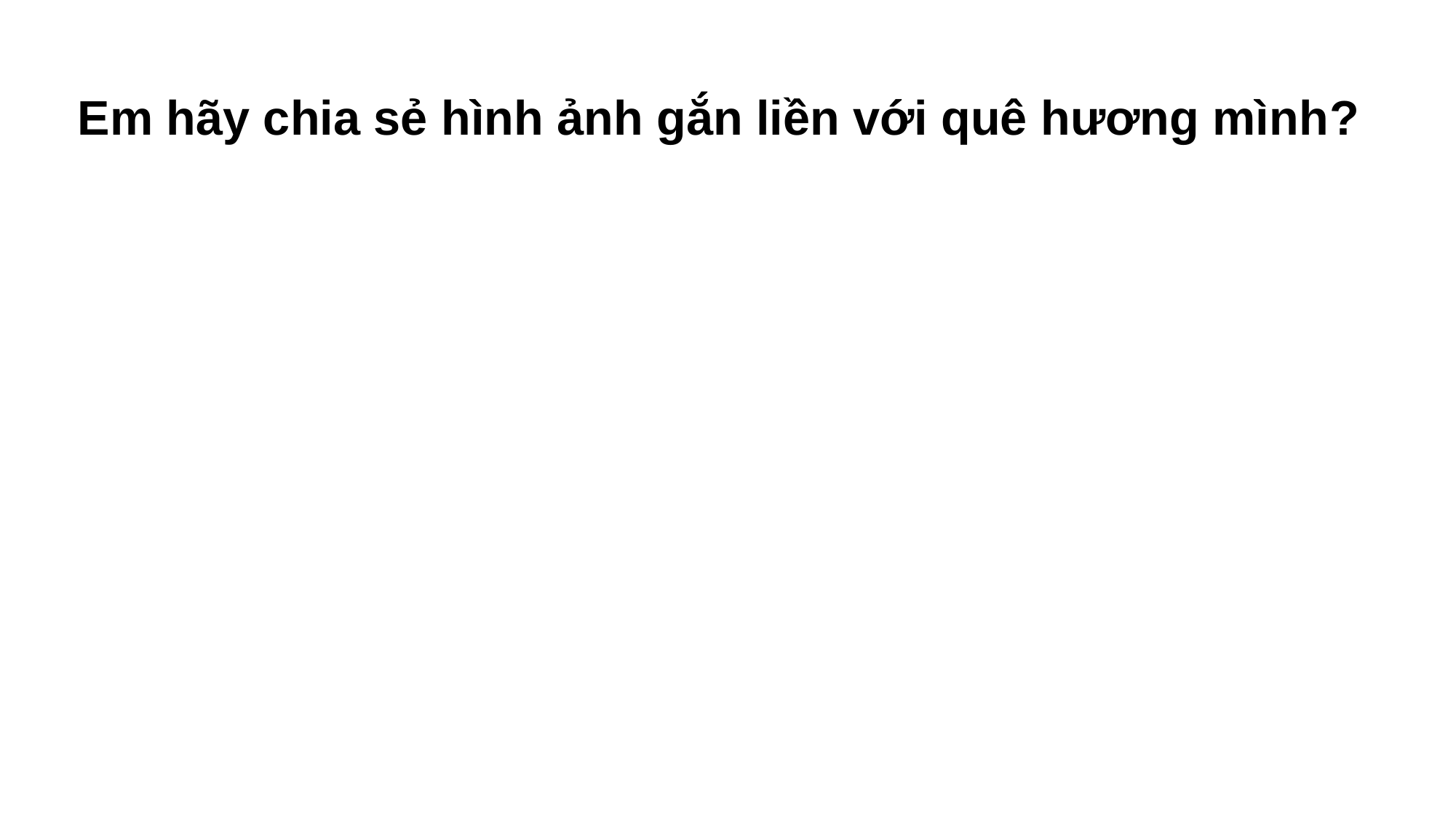

Em hãy chia sẻ hình ảnh gắn liền với quê hương mình?